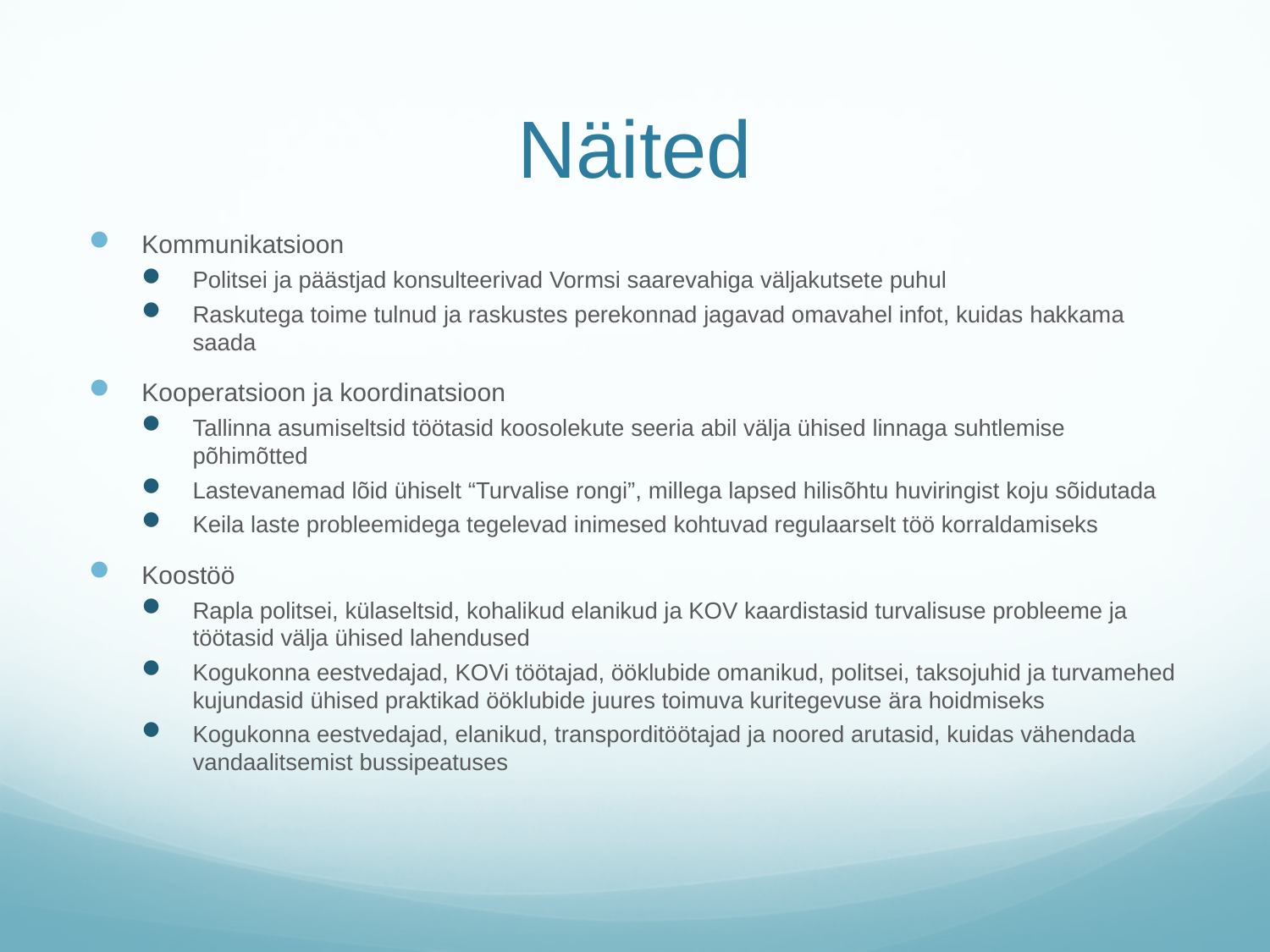

# Näited
Kommunikatsioon
Politsei ja päästjad konsulteerivad Vormsi saarevahiga väljakutsete puhul
Raskutega toime tulnud ja raskustes perekonnad jagavad omavahel infot, kuidas hakkama saada
Kooperatsioon ja koordinatsioon
Tallinna asumiseltsid töötasid koosolekute seeria abil välja ühised linnaga suhtlemise põhimõtted
Lastevanemad lõid ühiselt “Turvalise rongi”, millega lapsed hilisõhtu huviringist koju sõidutada
Keila laste probleemidega tegelevad inimesed kohtuvad regulaarselt töö korraldamiseks
Koostöö
Rapla politsei, külaseltsid, kohalikud elanikud ja KOV kaardistasid turvalisuse probleeme ja töötasid välja ühised lahendused
Kogukonna eestvedajad, KOVi töötajad, ööklubide omanikud, politsei, taksojuhid ja turvamehed kujundasid ühised praktikad ööklubide juures toimuva kuritegevuse ära hoidmiseks
Kogukonna eestvedajad, elanikud, transporditöötajad ja noored arutasid, kuidas vähendada vandaalitsemist bussipeatuses